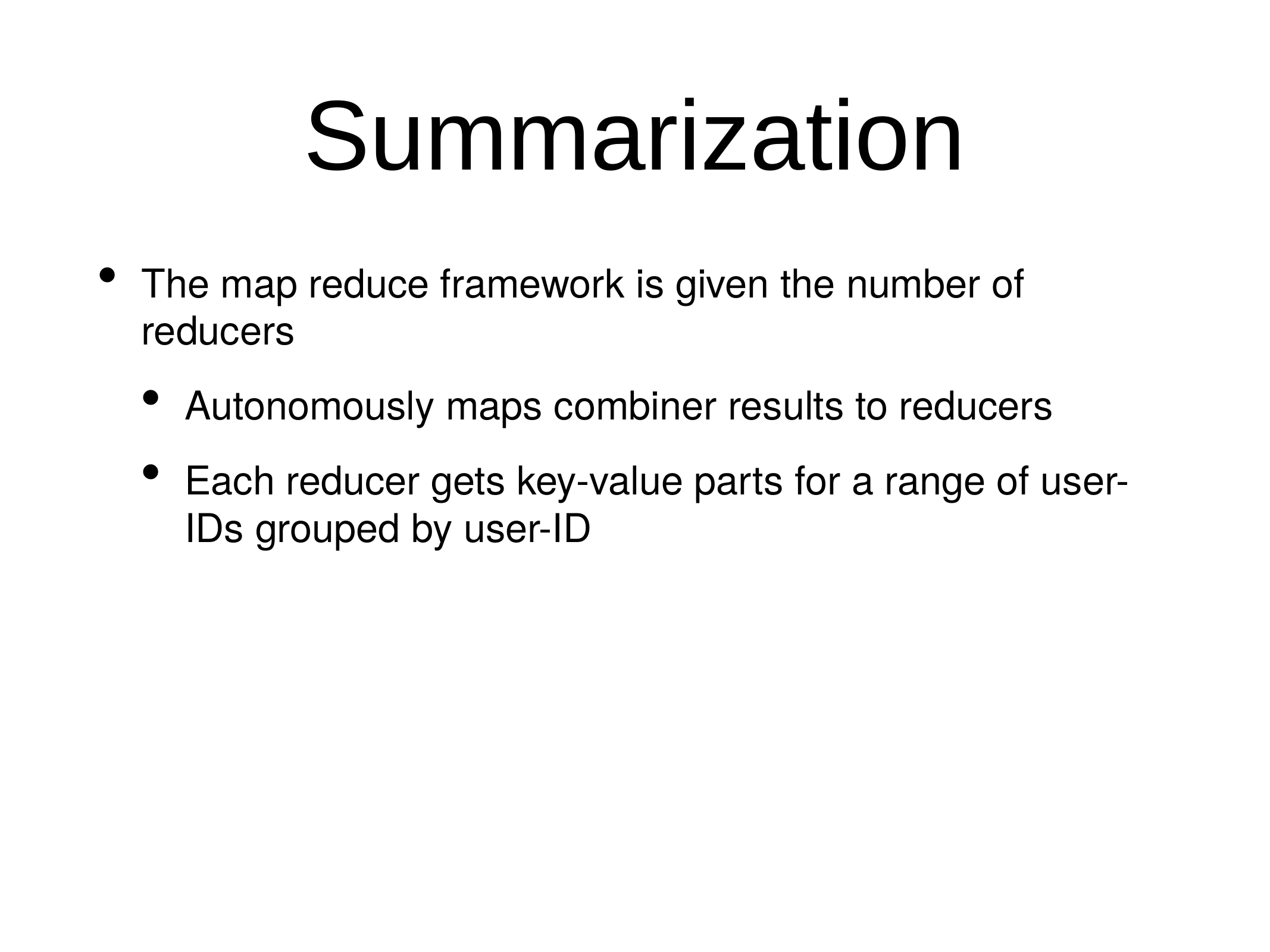

# Summarization
The map reduce framework is given the number of reducers
Autonomously maps combiner results to reducers
Each reducer gets key-value parts for a range of user-IDs grouped by user-ID